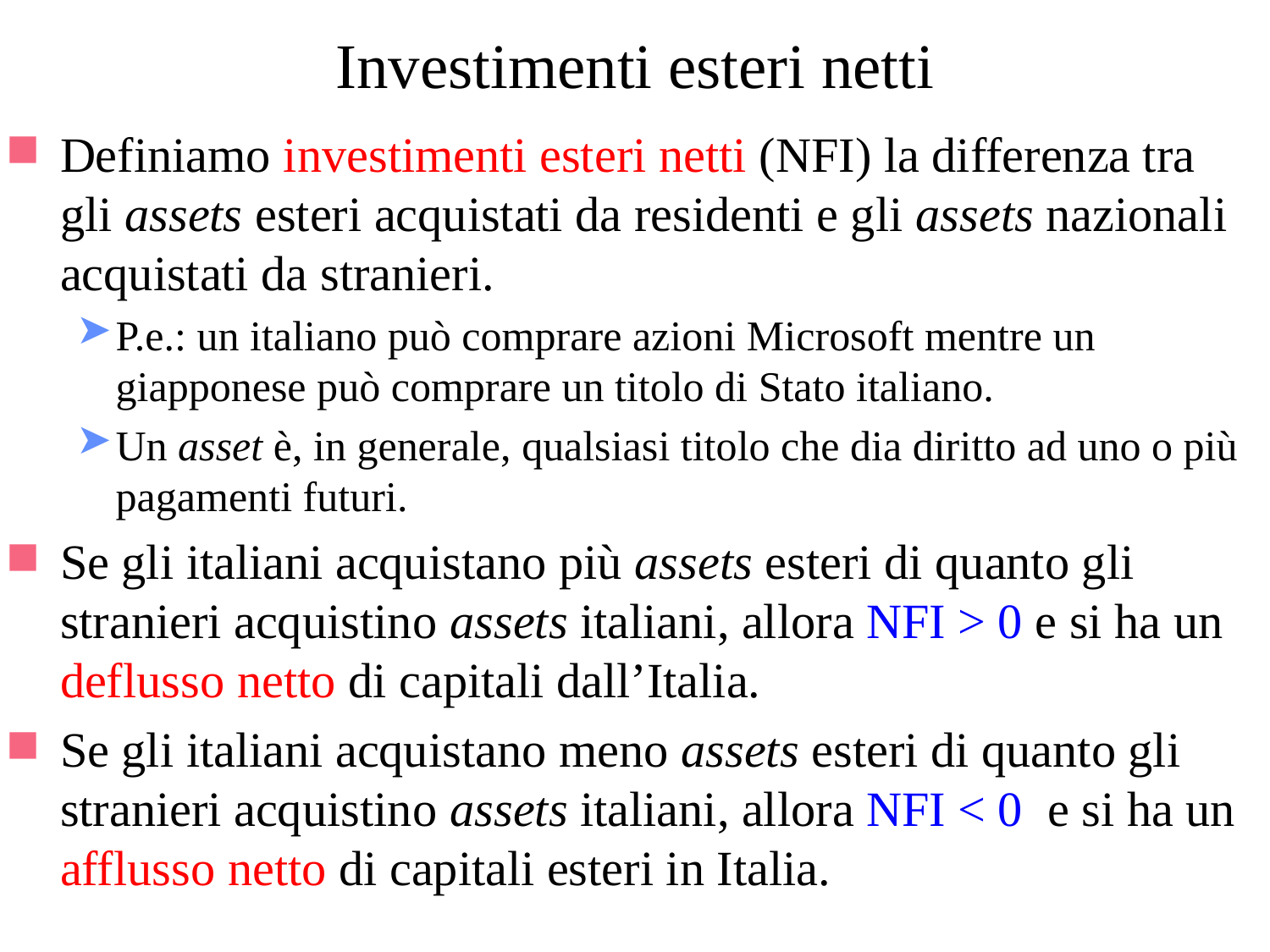

# Investimenti esteri netti
Definiamo investimenti esteri netti (NFI) la differenza tra gli assets esteri acquistati da residenti e gli assets nazionali acquistati da stranieri.
P.e.: un italiano può comprare azioni Microsoft mentre un giapponese può comprare un titolo di Stato italiano.
Un asset è, in generale, qualsiasi titolo che dia diritto ad uno o più pagamenti futuri.
Se gli italiani acquistano più assets esteri di quanto gli stranieri acquistino assets italiani, allora NFI > 0 e si ha un deflusso netto di capitali dall’Italia.
Se gli italiani acquistano meno assets esteri di quanto gli stranieri acquistino assets italiani, allora NFI < 0  e si ha un afflusso netto di capitali esteri in Italia.